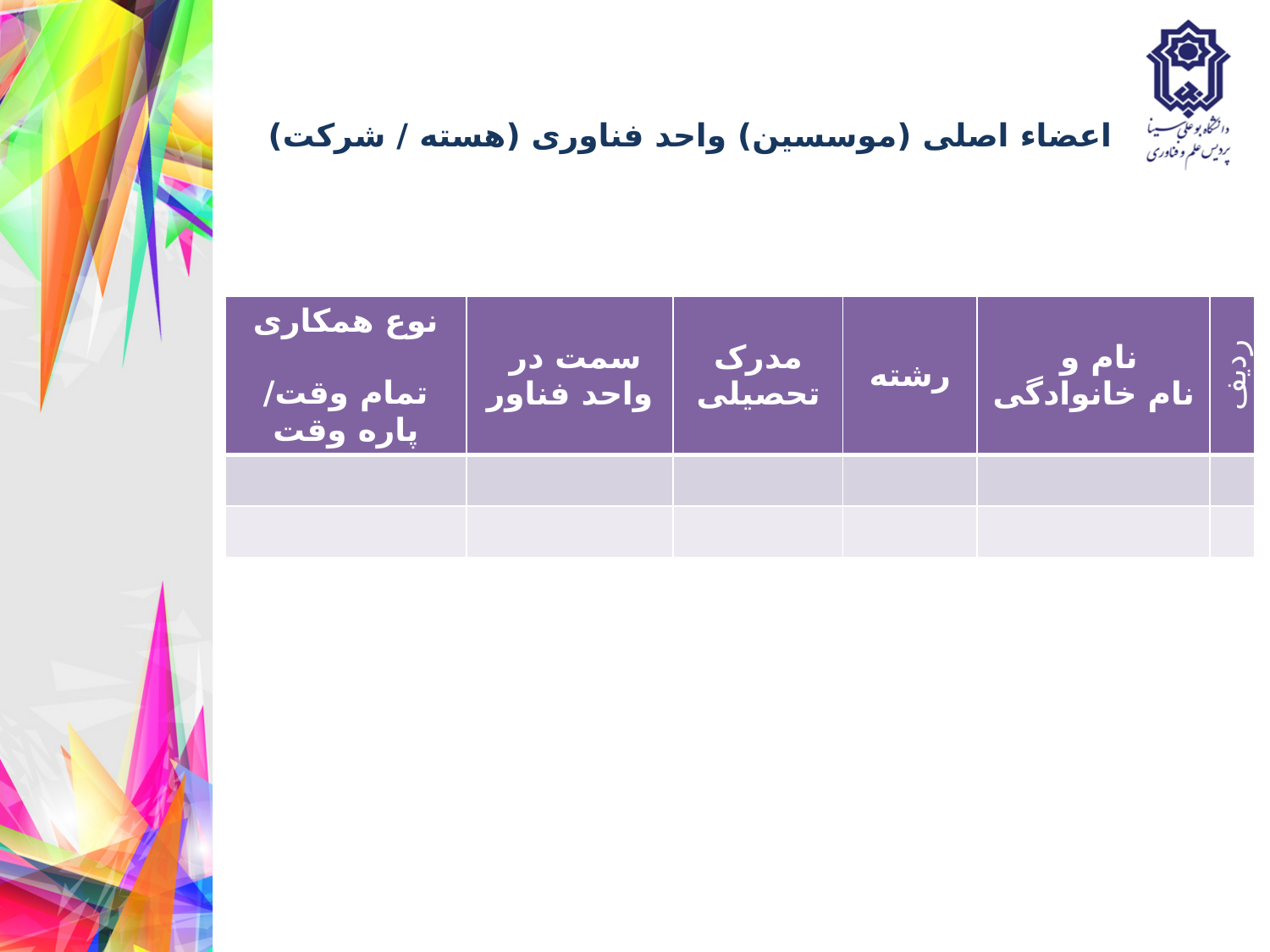

# اعضاء اصلی (موسسين) واحد فناوری (هسته / شرکت)
| نوع همکاری تمام وقت/ پاره وقت | سمت در واحد فناور | مدرک تحصیلی | رشته | نام و نام خانوادگی | ردیف |
| --- | --- | --- | --- | --- | --- |
|  |  |  |  |  |  |
|  |  |  |  |  |  |